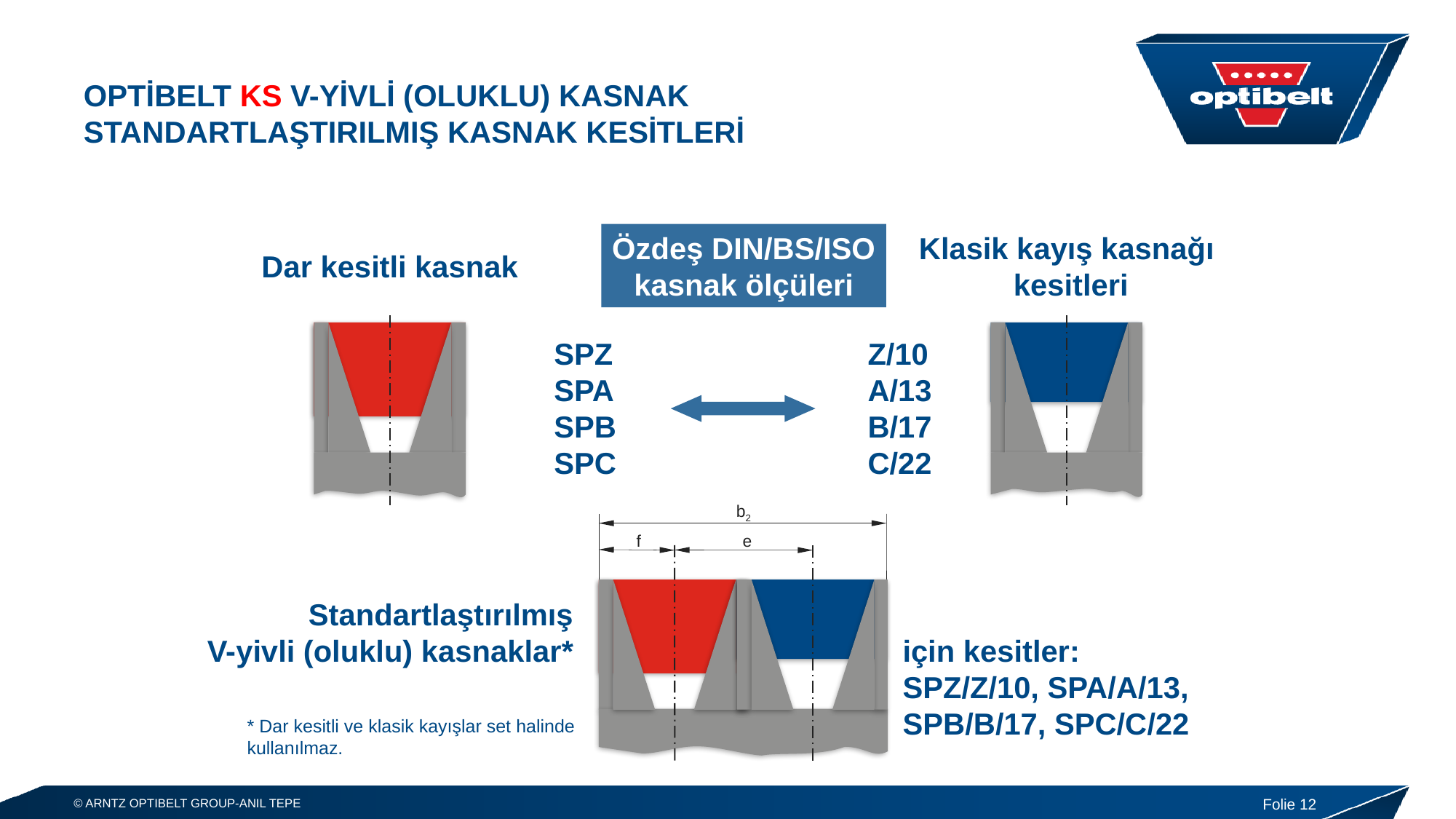

# OPTİBELT KS V-YİVLİ (OLUKLU) KASNAK STANDARTLAŞTIRILMIŞ KASNAK KESİTLERİ
Özdeş DIN/BS/ISO
kasnak ölçüleri
Klasik kayış kasnağı
kesitleri
Dar kesitli kasnak

Z/10
A/13
B/17
C/22
SPZ
SPA
SPB
SPC

b2
e
f

Standartlaştırılmış
V-yivli (oluklu) kasnaklar*
için kesitler:
SPZ/Z/10, SPA/A/13,
SPB/B/17, SPC/C/22
* Dar kesitli ve klasik kayışlar set halinde kullanılmaz.
Folie 12
© ARNTZ OPTIBELT GROUP-ANIL TEPE